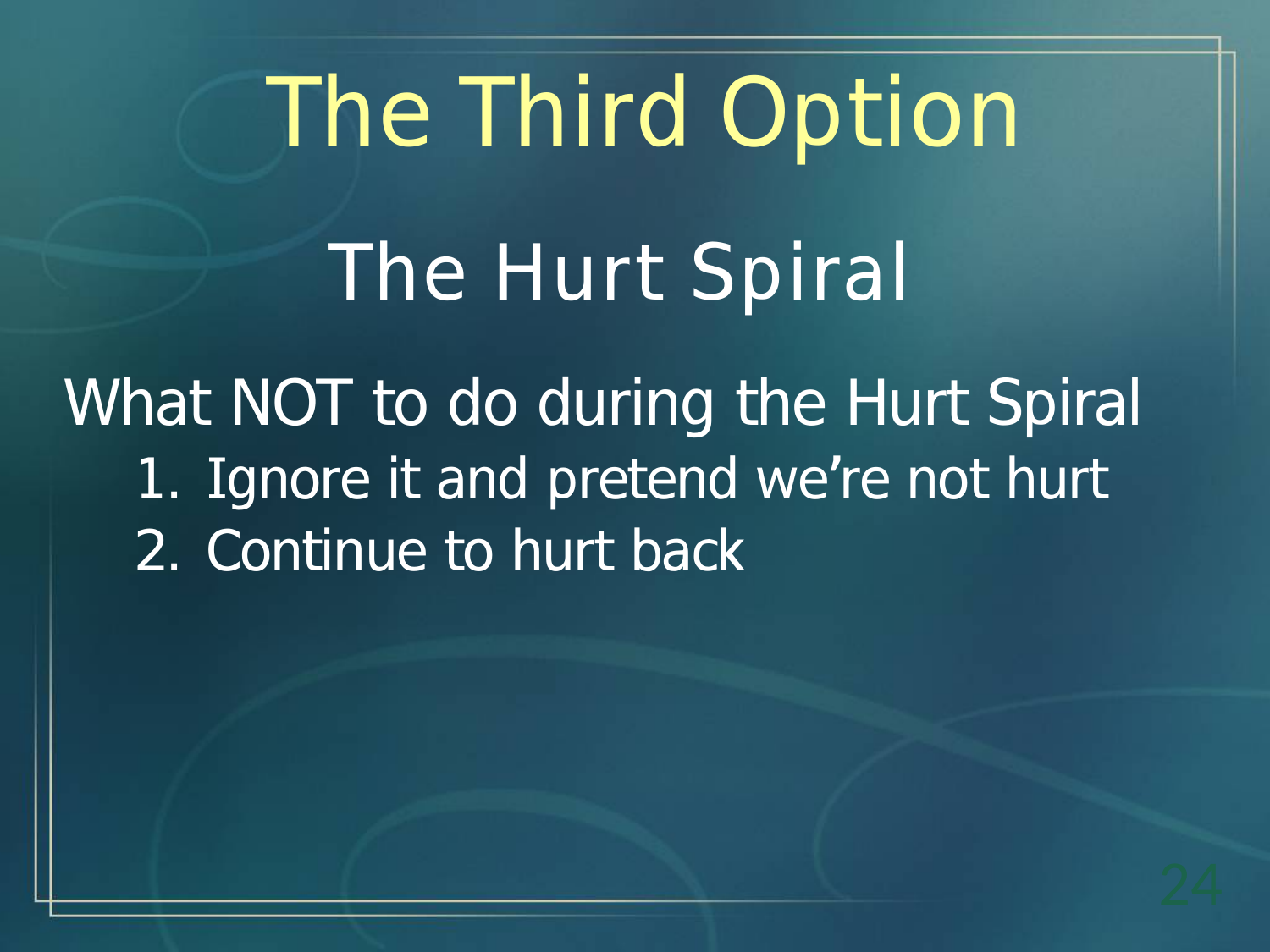

The Third Option
The Hurt Spiral

What NOT to do during the Hurt Spiral
Ignore it and pretend we’re not hurt
Continue to hurt back
24